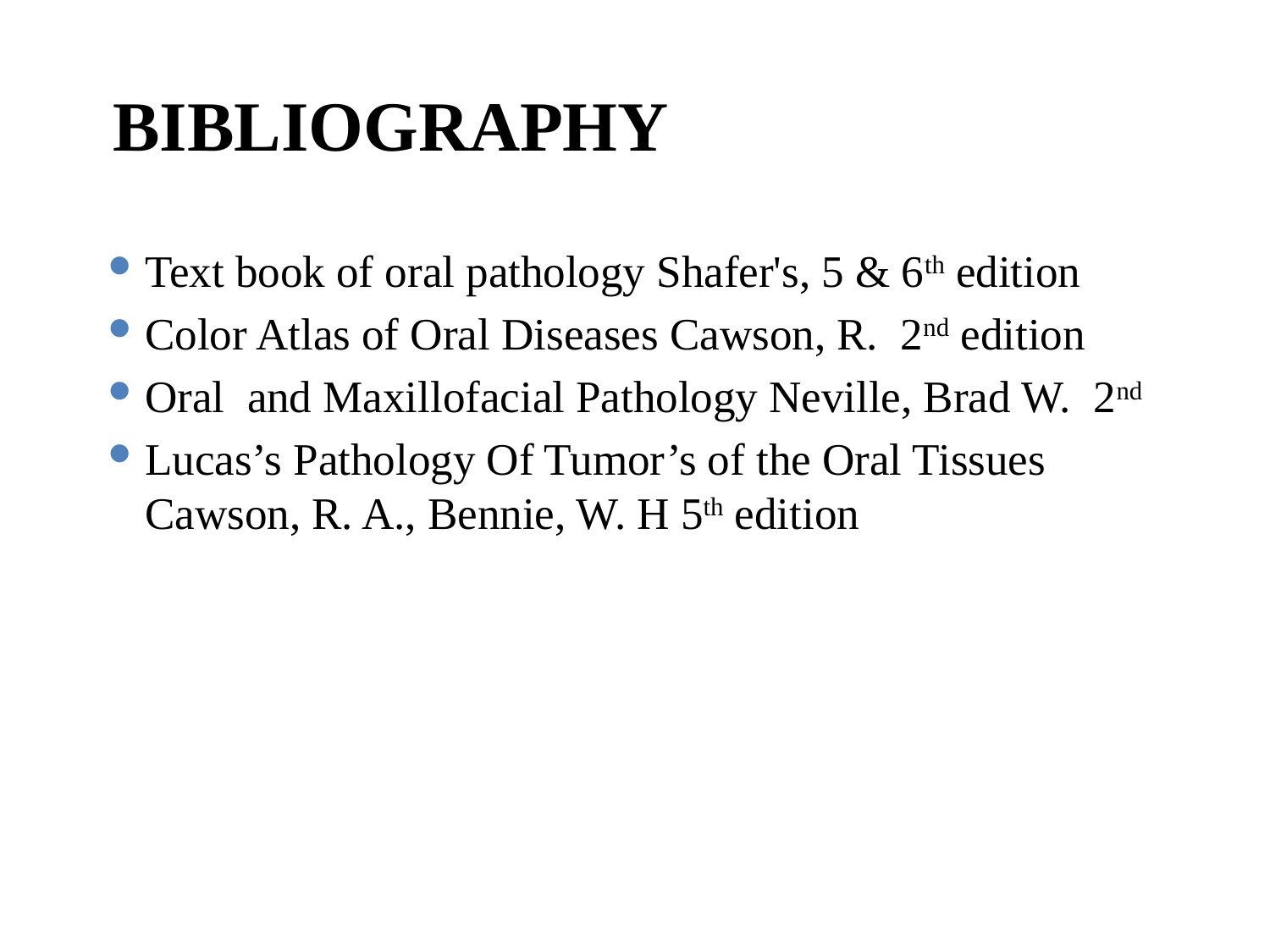

# BIBLIOGRAPHY
Text book of oral pathology Shafer's, 5 & 6th edition
Color Atlas of Oral Diseases Cawson, R.  2nd edition
Oral  and Maxillofacial Pathology Neville, Brad W.  2nd
Lucas’s Pathology Of Tumor’s of the Oral Tissues Cawson, R. A., Bennie, W. H 5th edition